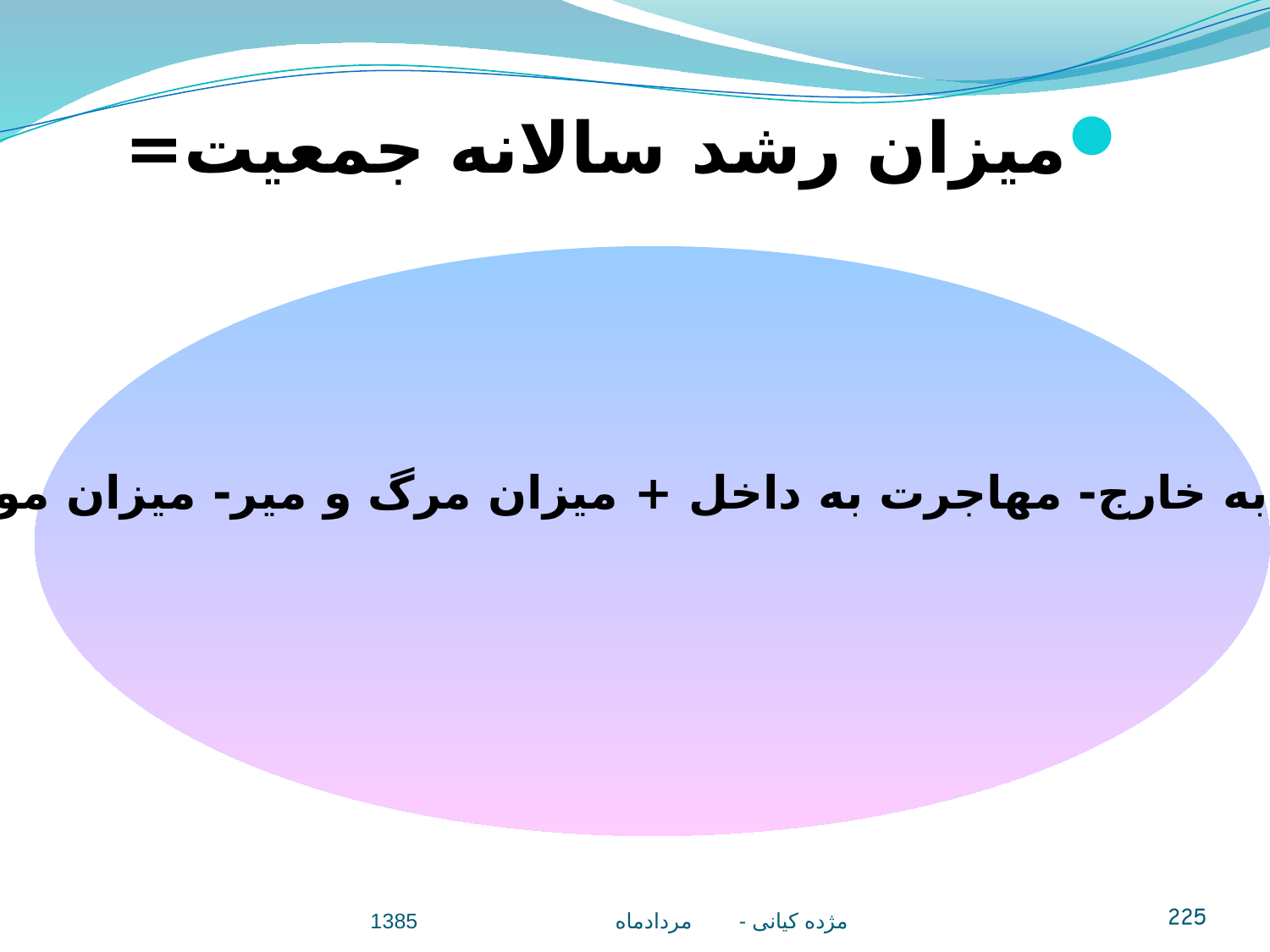

ميزان رشد سالانه جمعيت=

مهاجرت به خارج- مهاجرت به داخل + ميزان مرگ و مير- ميزان مواليد خام.

مژده کيانی - مردادماه 1385
225